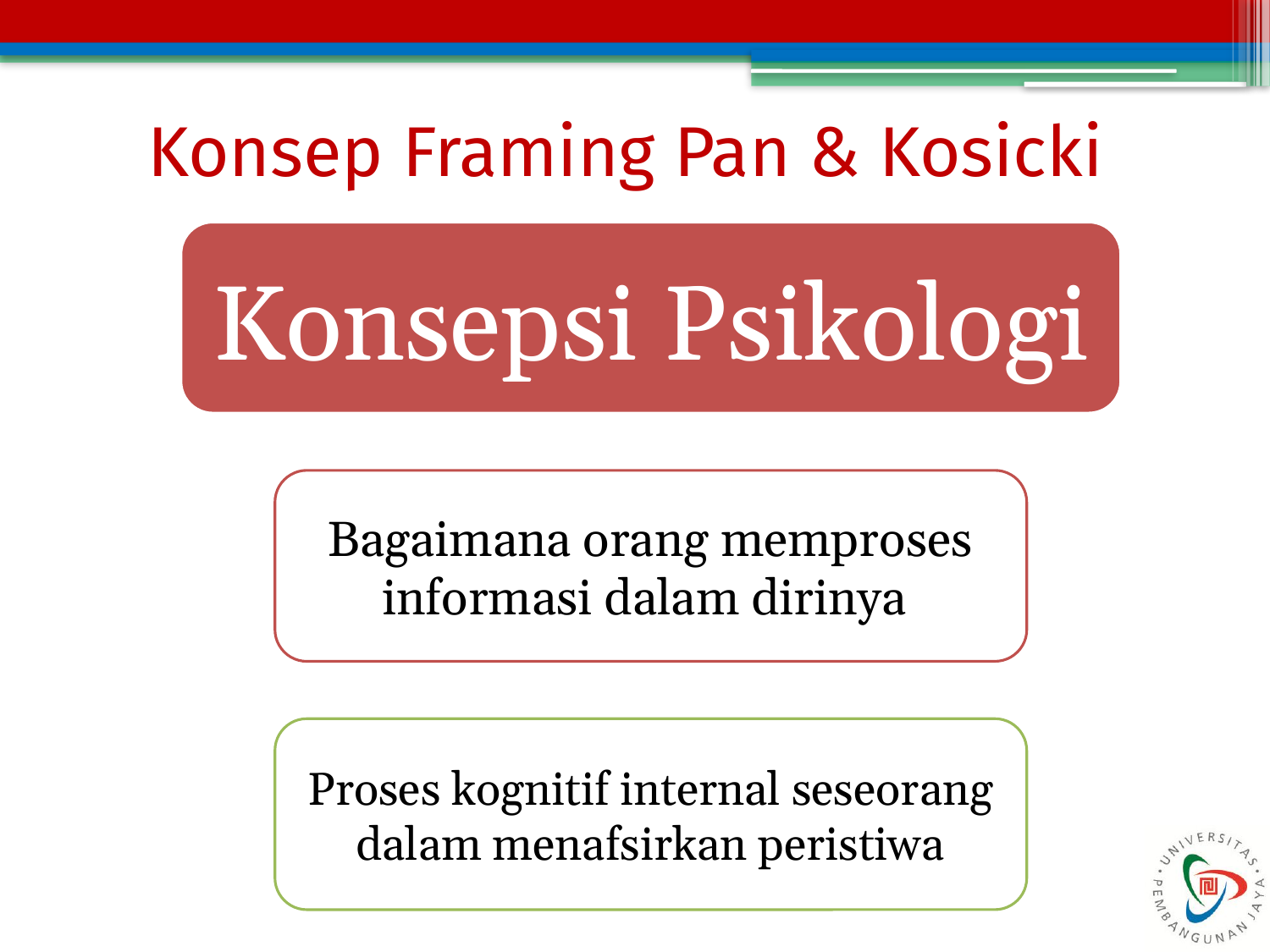

# Konsep Framing Pan & Kosicki
Konsepsi Psikologi
Bagaimana orang memproses informasi dalam dirinya
Proses kognitif internal seseorang dalam menafsirkan peristiwa